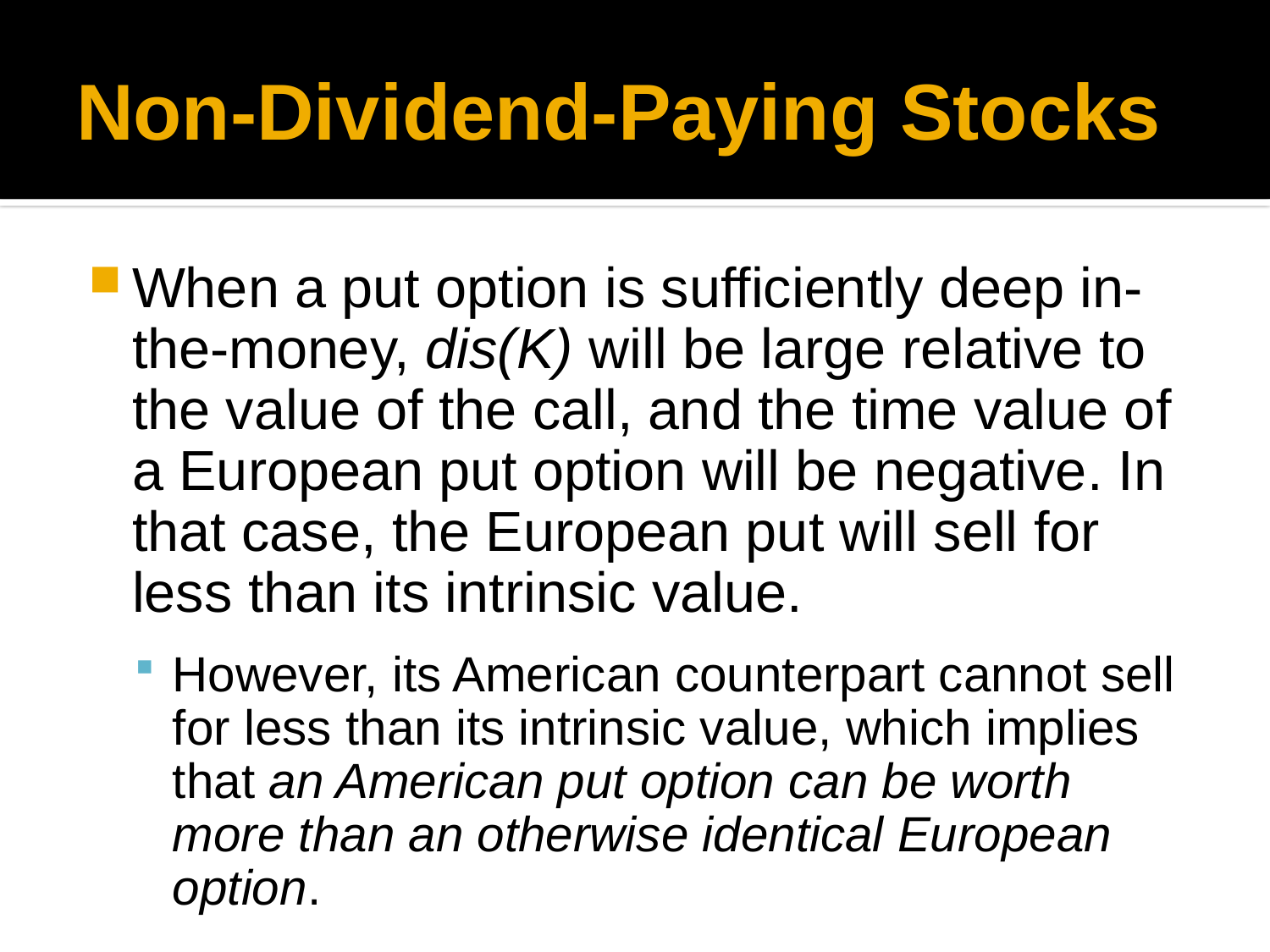

# Non-Dividend-Paying Stocks
When a put option is sufficiently deep in-the-money, dis(K) will be large relative to the value of the call, and the time value of a European put option will be negative. In that case, the European put will sell for less than its intrinsic value.
However, its American counterpart cannot sell for less than its intrinsic value, which implies that an American put option can be worth more than an otherwise identical European option.